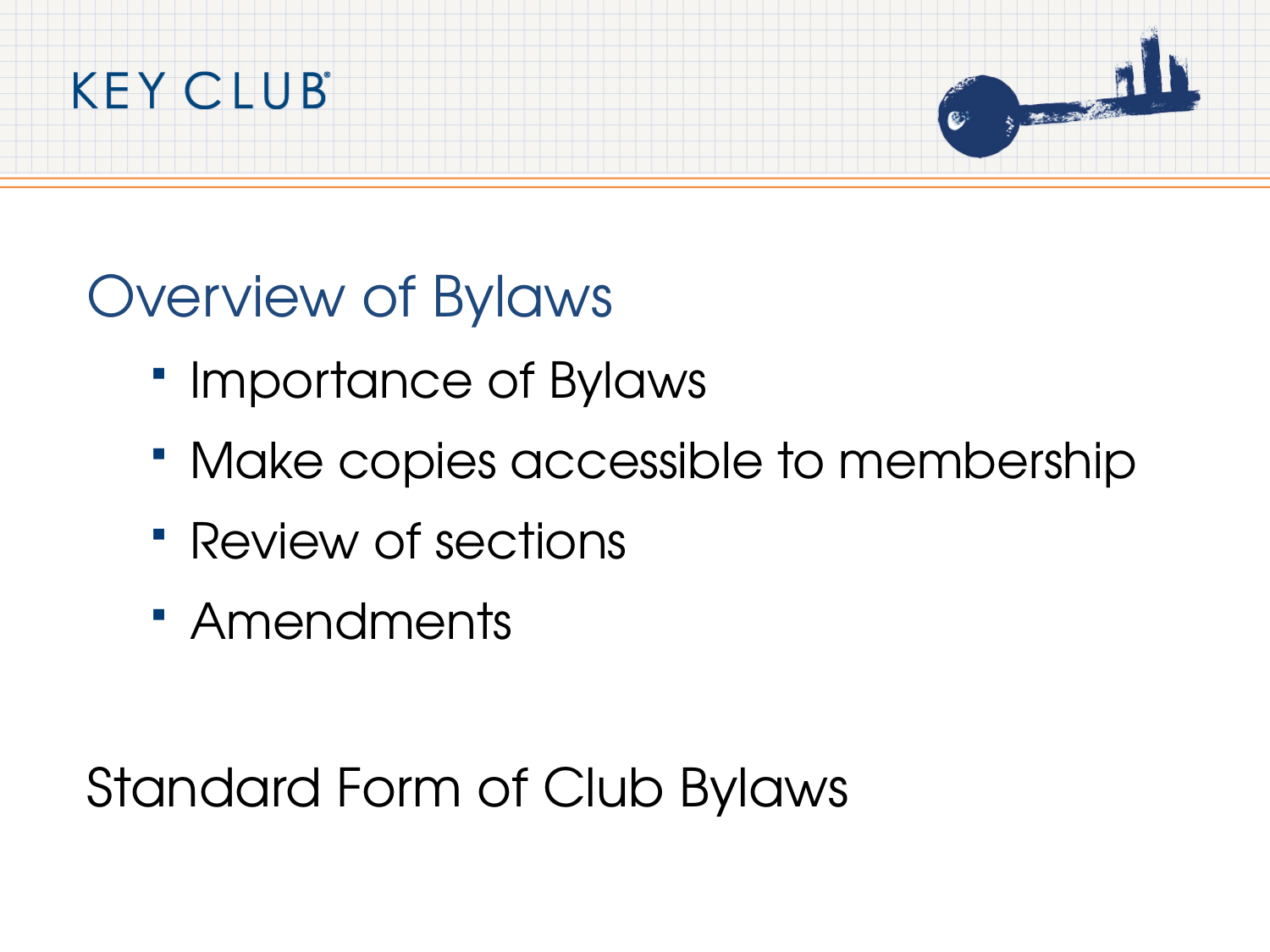

Overview of Bylaws
Importance of Bylaws
Make copies accessible to membership
Review of sections
Amendments

Standard Form of Club Bylaws